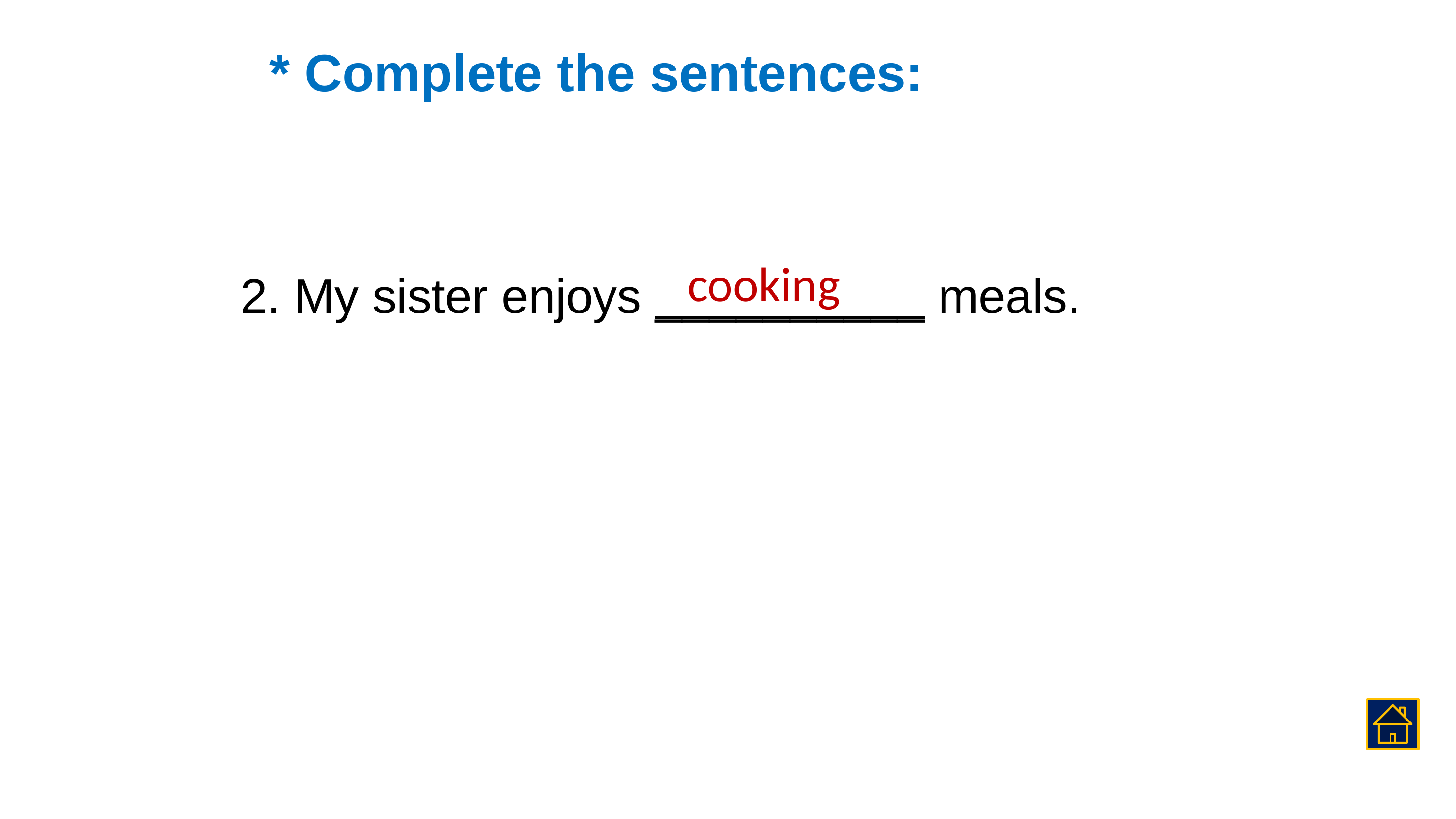

* Complete the sentences:
2. My sister enjoys __________ meals.
cooking